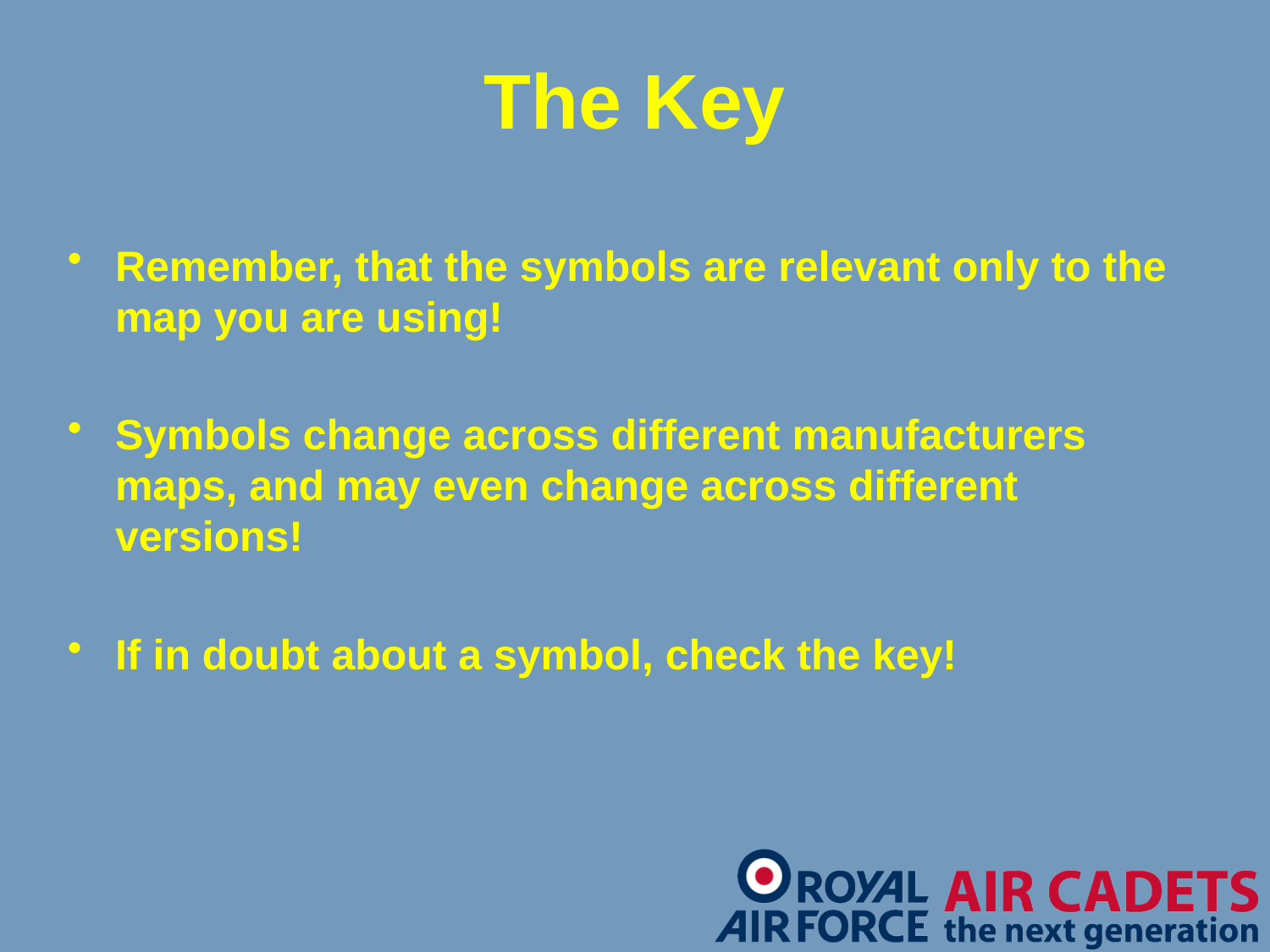

# The Key
Remember, that the symbols are relevant only to the map you are using!

Symbols change across different manufacturers maps, and may even change across different versions!

If in doubt about a symbol, check the key!